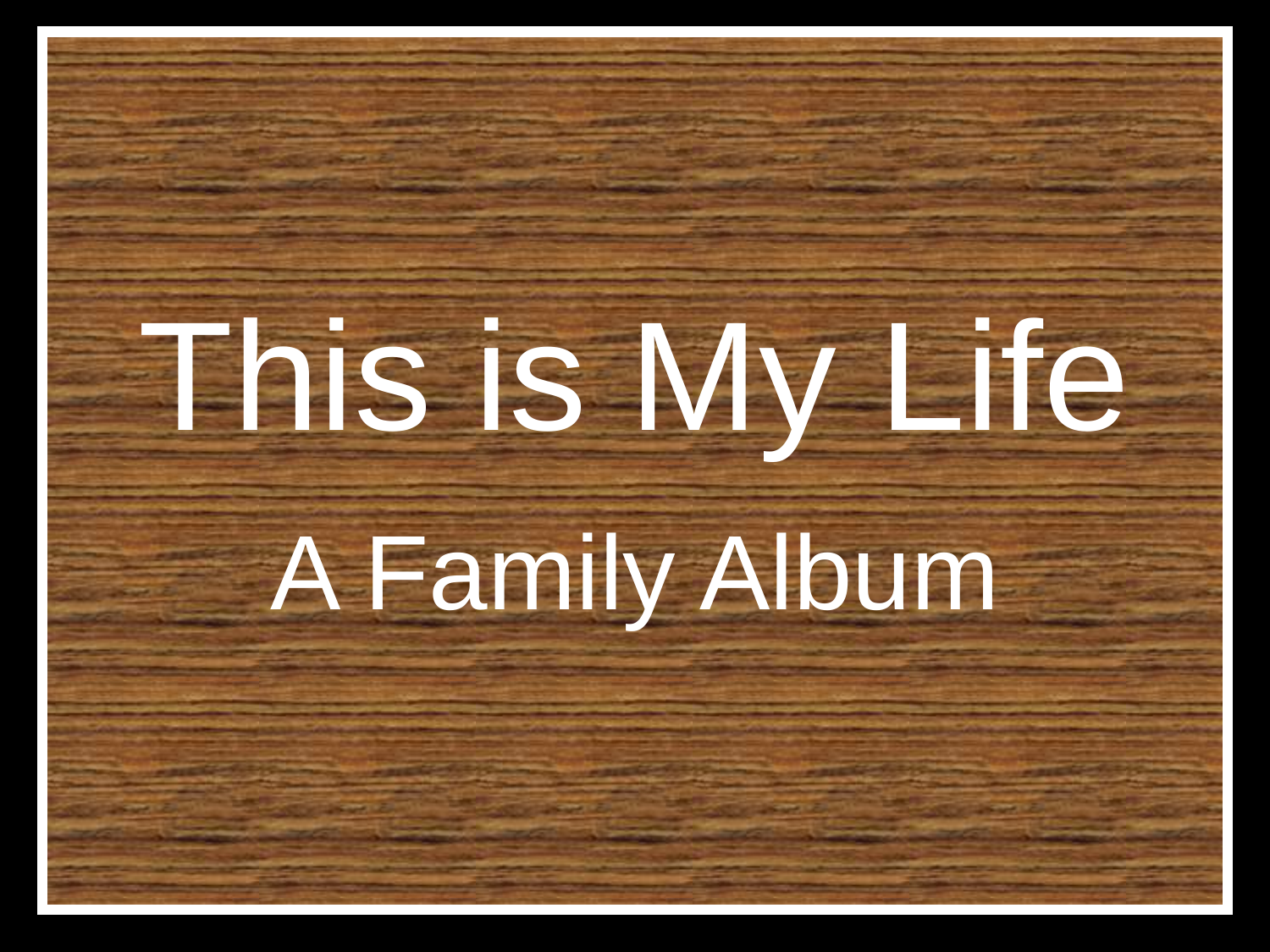

# This is My Life
A Family Album